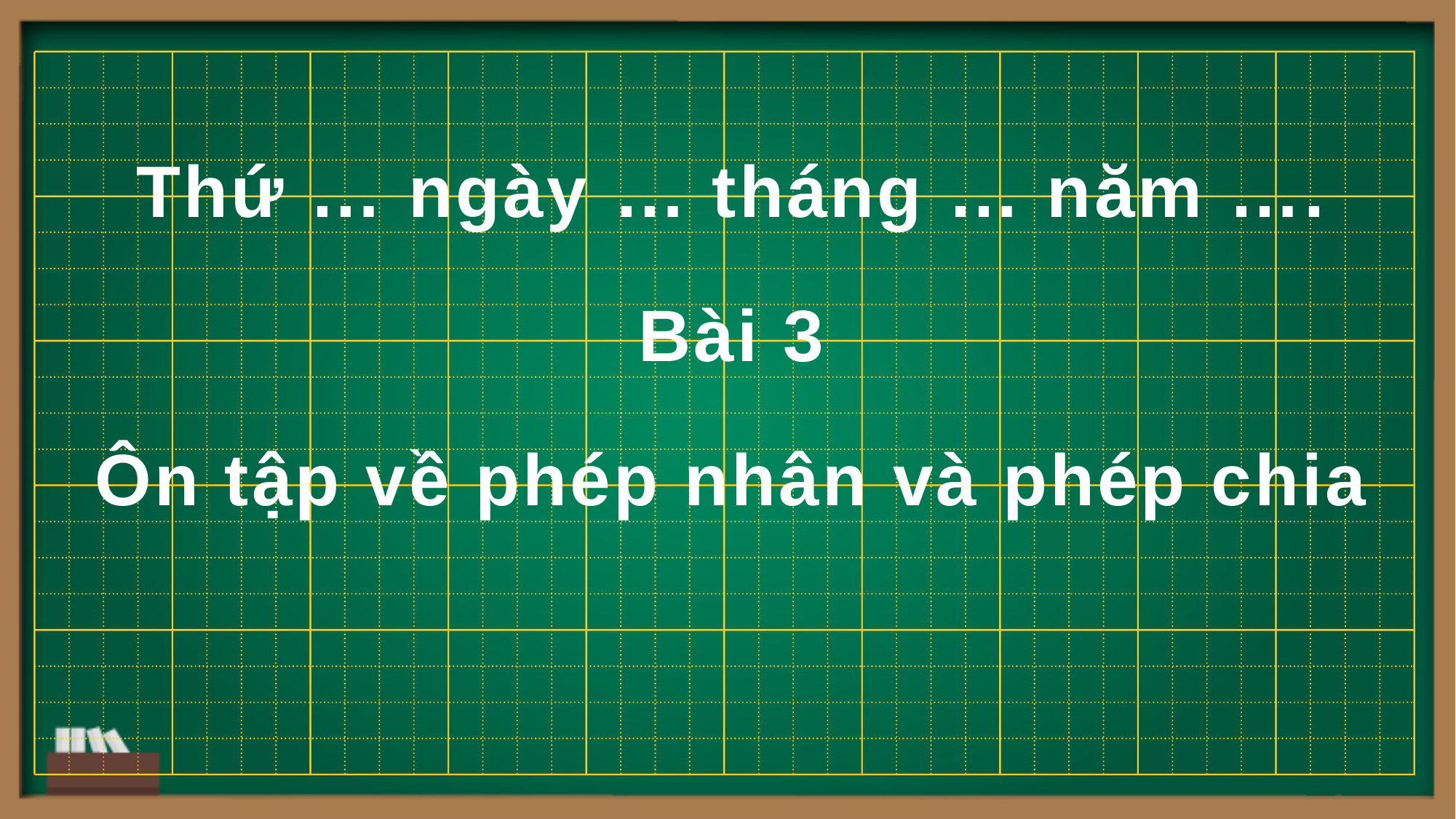

Thứ … ngày … tháng … năm ….
Bài 3
Ôn tập về phép nhân và phép chia